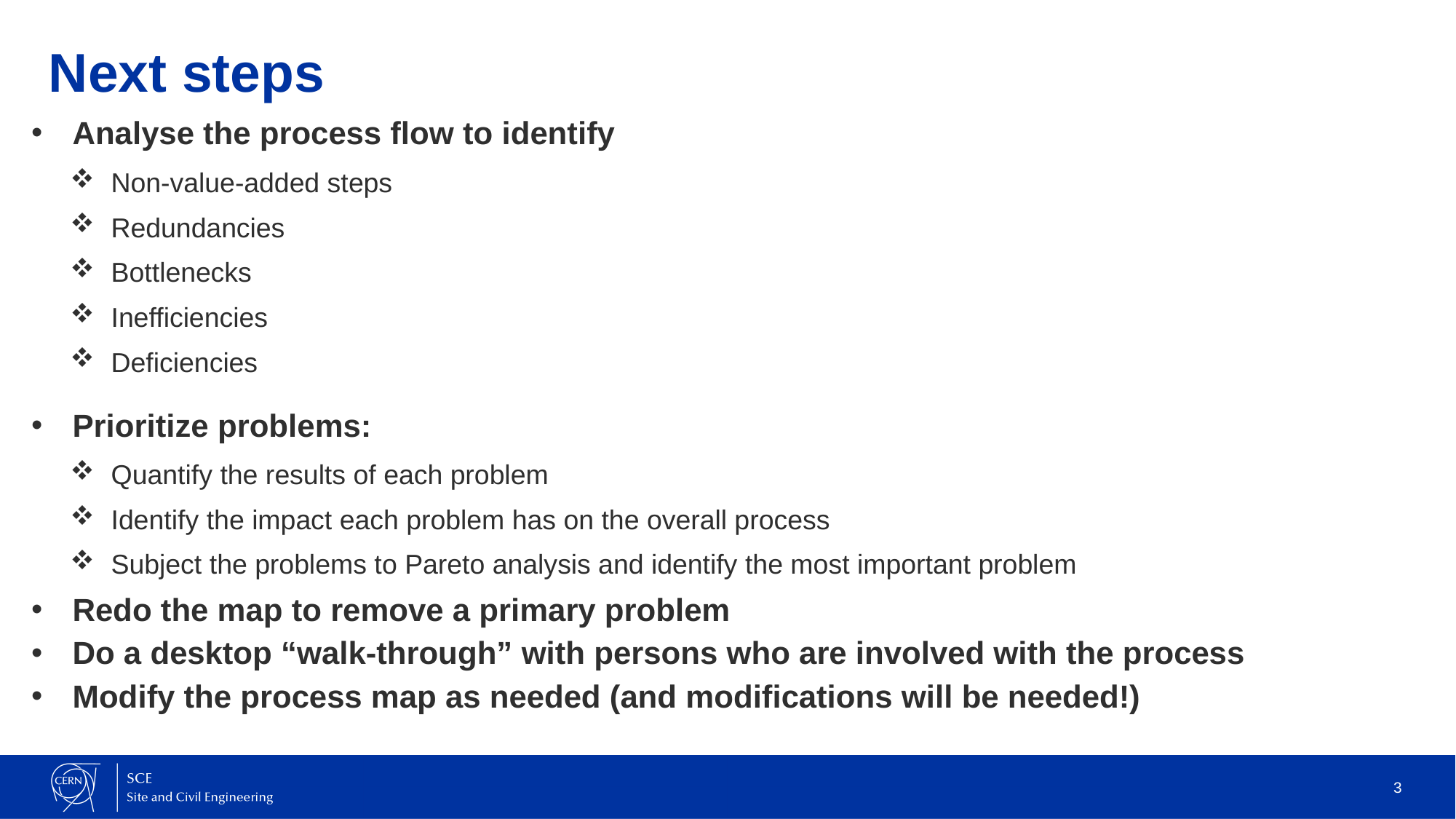

# Next steps
Analyse the process flow to identify
Non-value-added steps
Redundancies
Bottlenecks
Inefficiencies
Deficiencies
Prioritize problems:
Quantify the results of each problem
Identify the impact each problem has on the overall process
Subject the problems to Pareto analysis and identify the most important problem
Redo the map to remove a primary problem
Do a desktop “walk-through” with persons who are involved with the process
Modify the process map as needed (and modifications will be needed!)
3